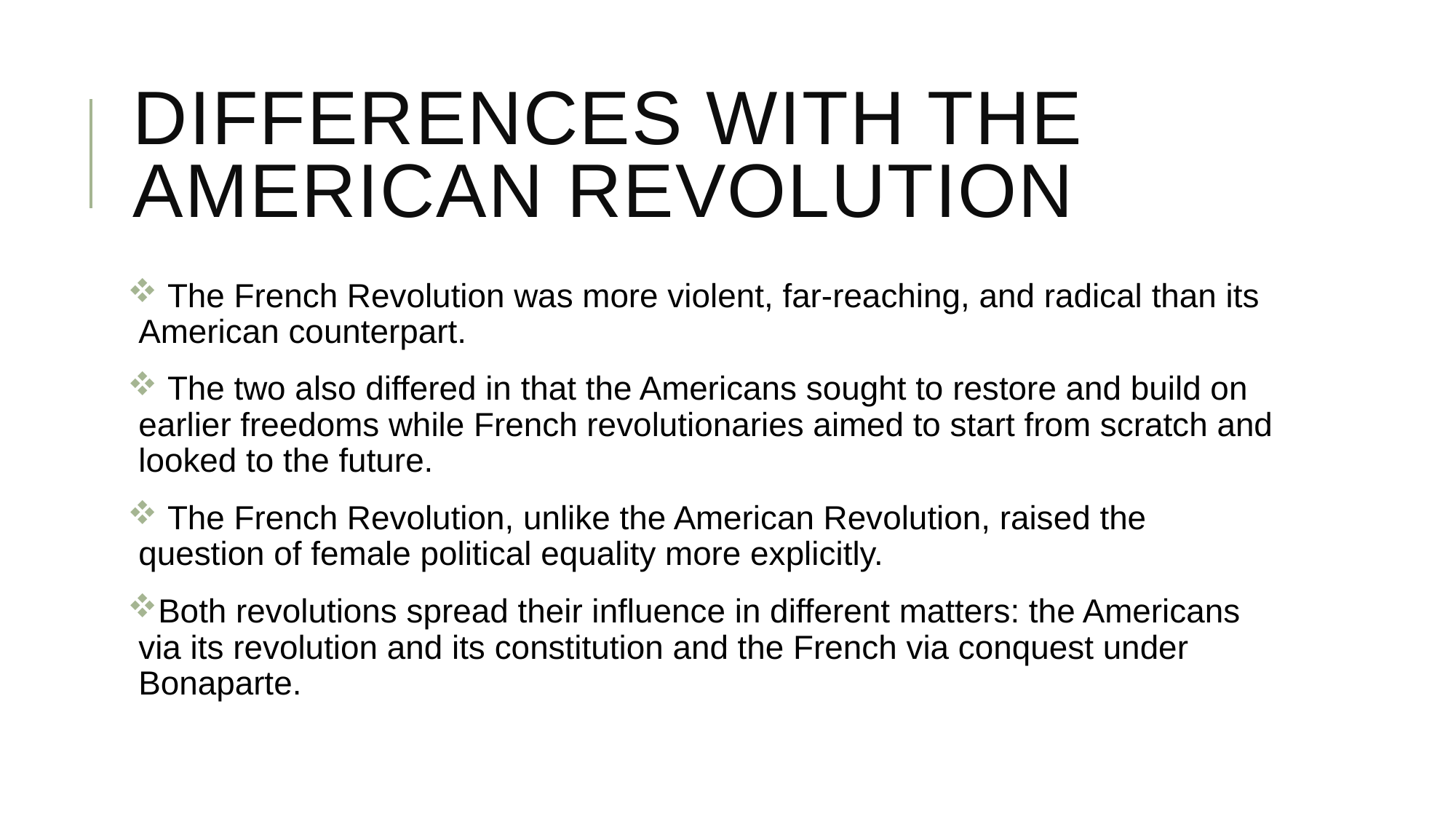

# Differences with the American revolution
 The French Revolution was more violent, far-reaching, and radical than its American counterpart.
 The two also differed in that the Americans sought to restore and build on earlier freedoms while French revolutionaries aimed to start from scratch and looked to the future.
 The French Revolution, unlike the American Revolution, raised the question of female political equality more explicitly.
Both revolutions spread their influence in different matters: the Americans via its revolution and its constitution and the French via conquest under Bonaparte.